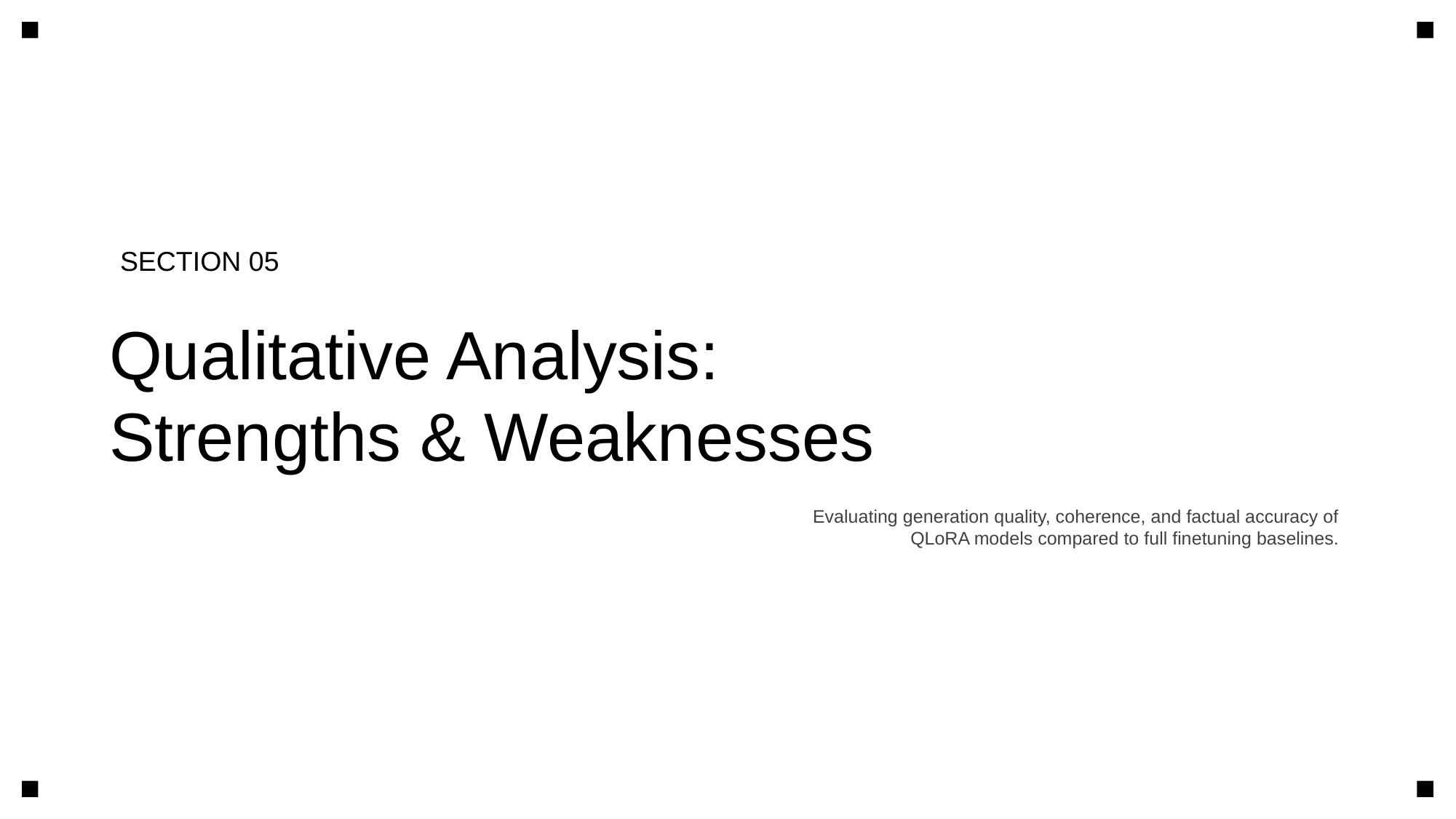

SECTION 05
Qualitative Analysis:
Strengths & Weaknesses
Evaluating generation quality, coherence, and factual accuracy of QLoRA models compared to full finetuning baselines.